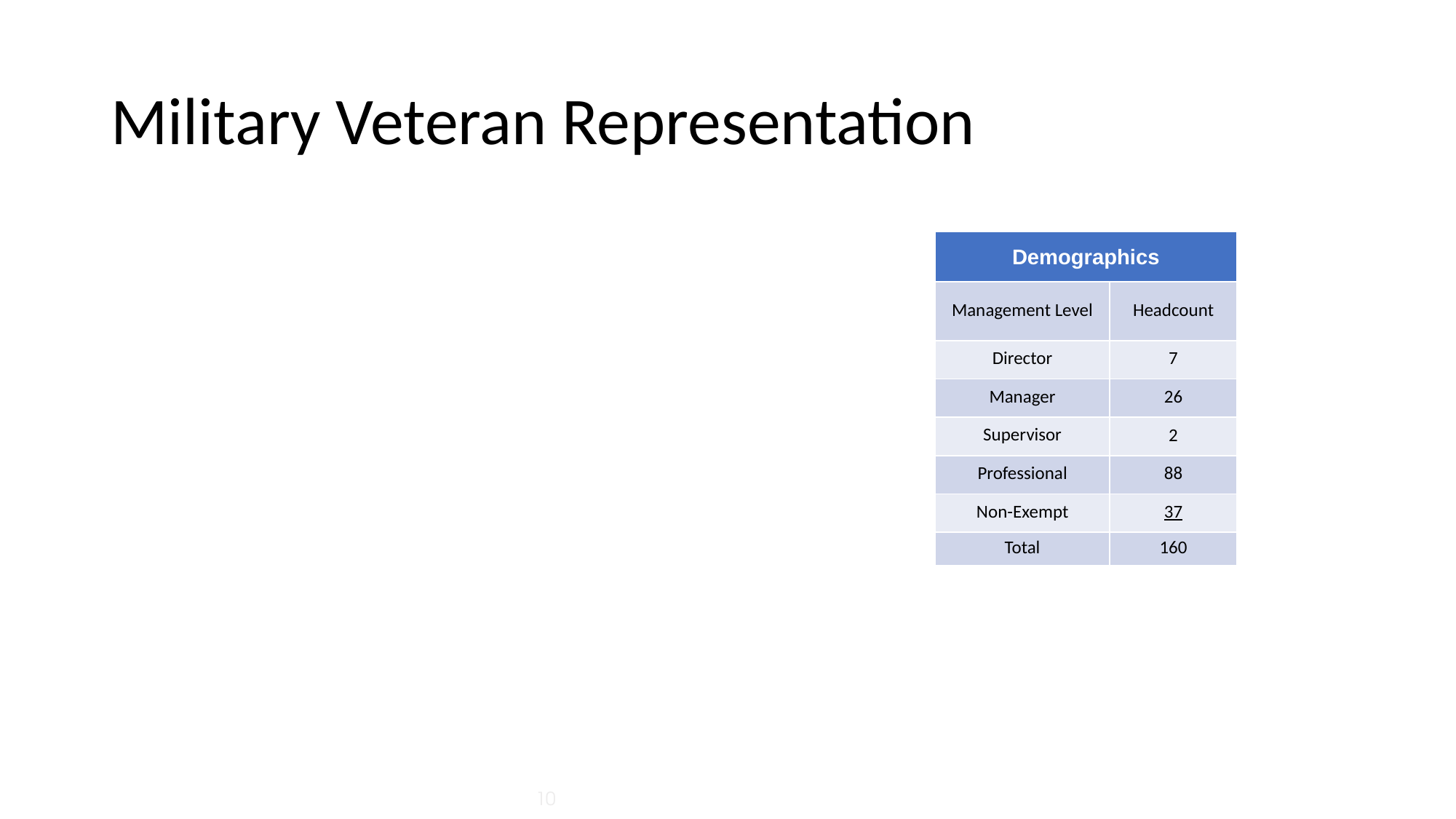

# Military Veteran Representation
| Demographics |  |
| --- | --- |
| Management Level | Headcount |
| Director | 7 |
| Manager | 26 |
| Supervisor | 2 |
| Professional | 88 |
| Non-Exempt | 37 |
| Total | 160 |
10